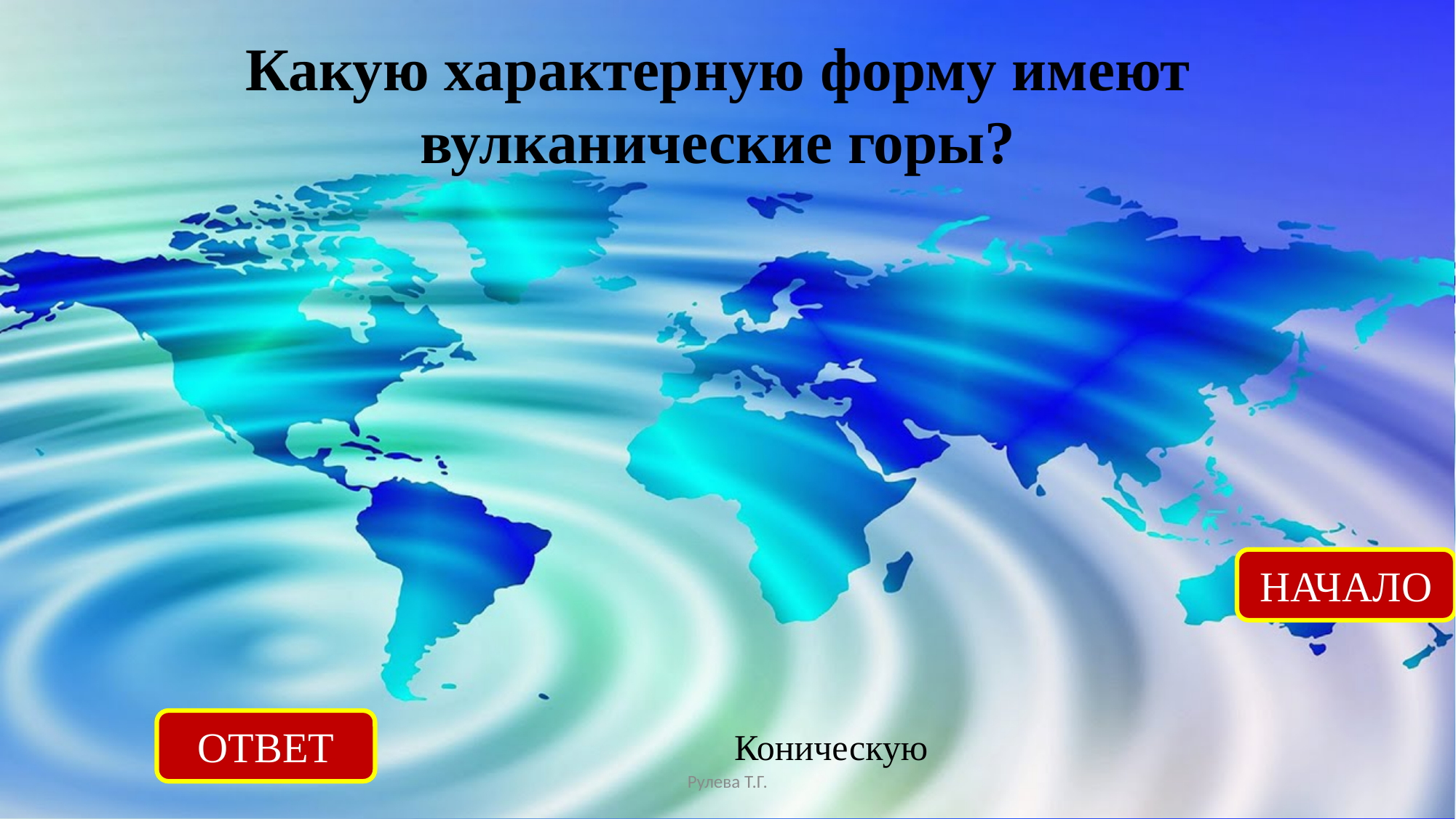

Какую характерную форму имеют
вулканические горы?
НАЧАЛО
ОТВЕТ
Коническую
Рулева Т.Г.